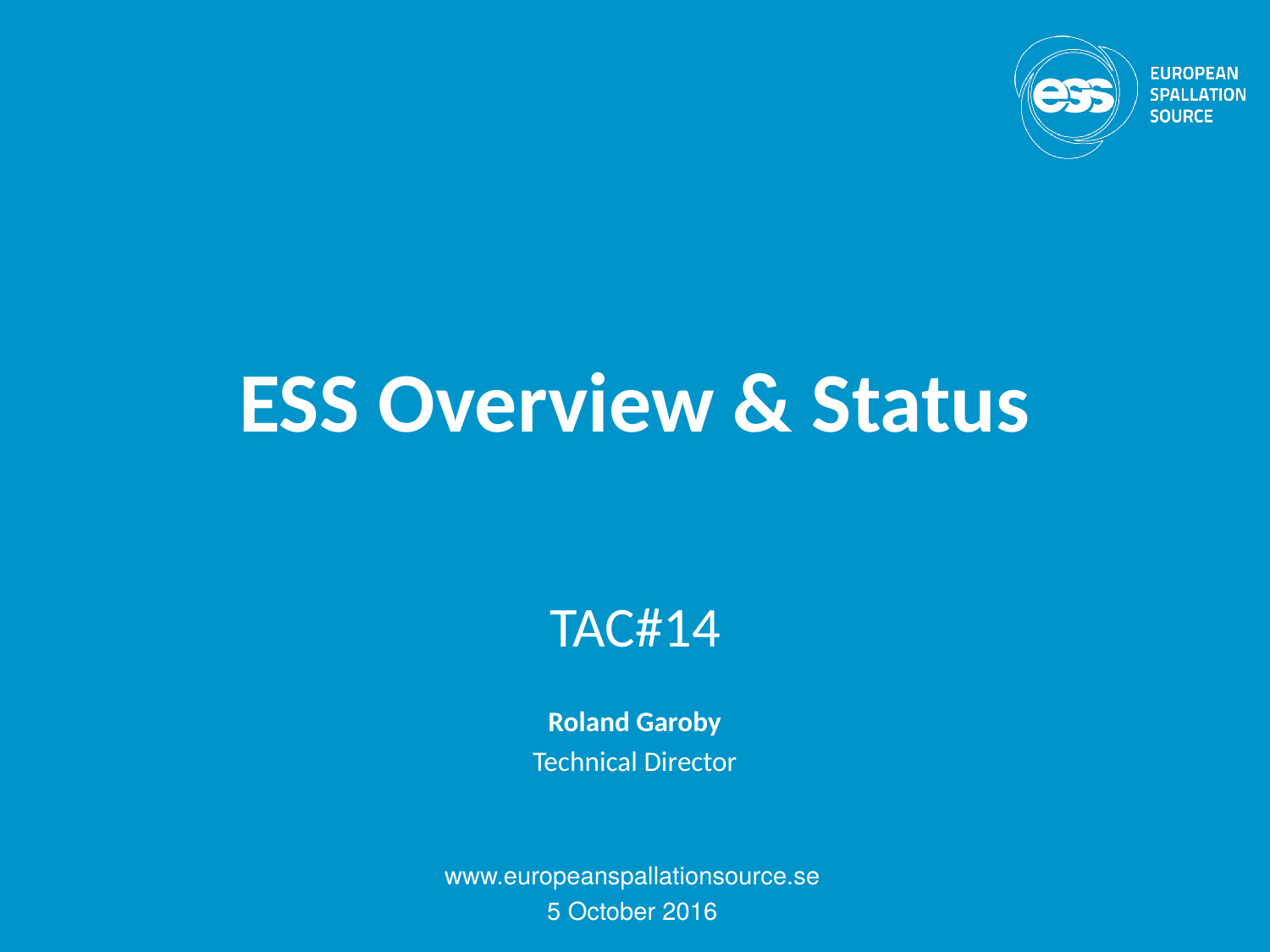

# ESS Overview & Status

TAC#14

Roland Garoby
Technical Director
www.europeanspallationsource.se
5 October 2016